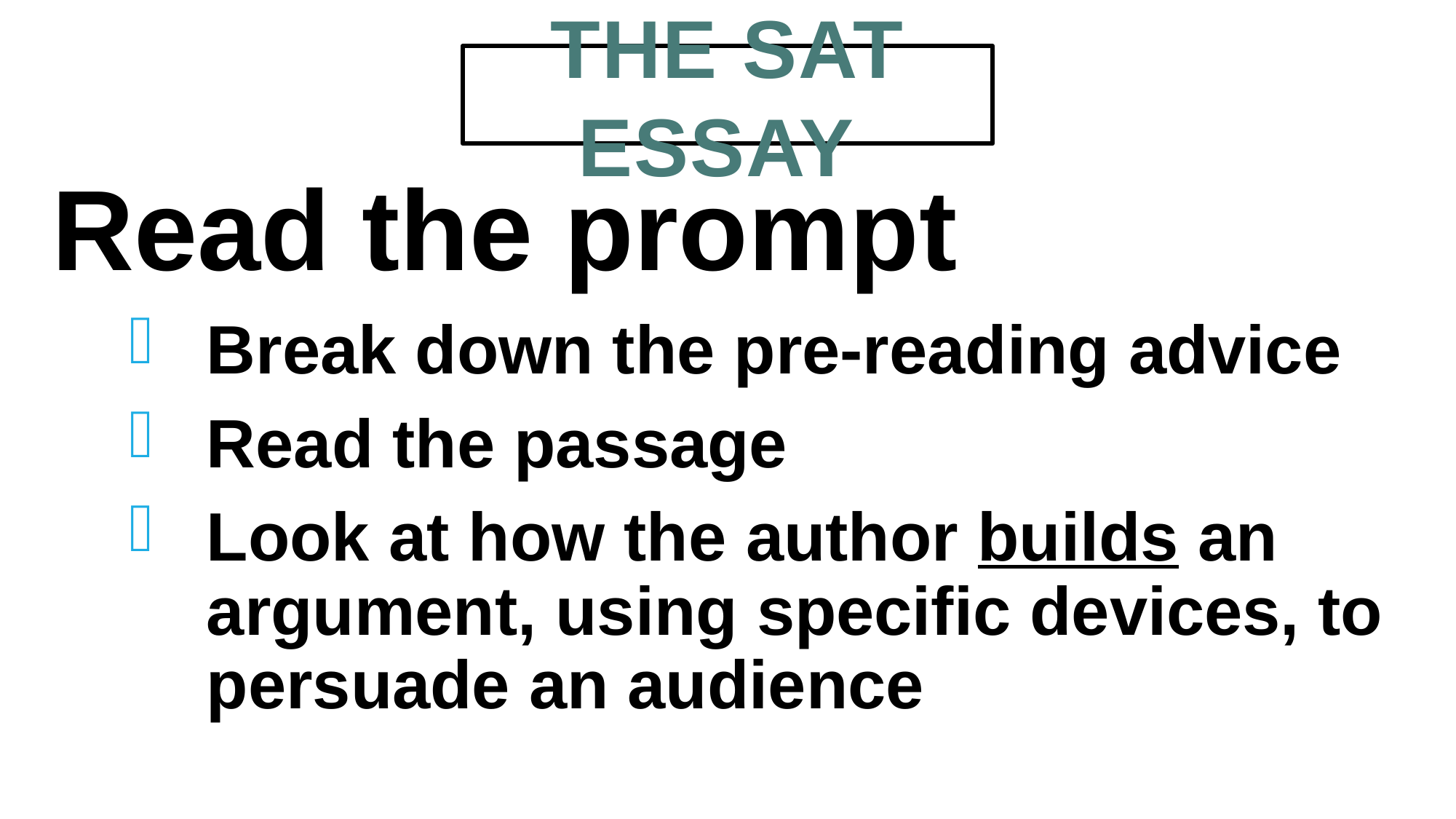

# The SAT Essay
Read the prompt
Break down the pre-reading advice
Read the passage
Look at how the author builds an argument, using specific devices, to persuade an audience